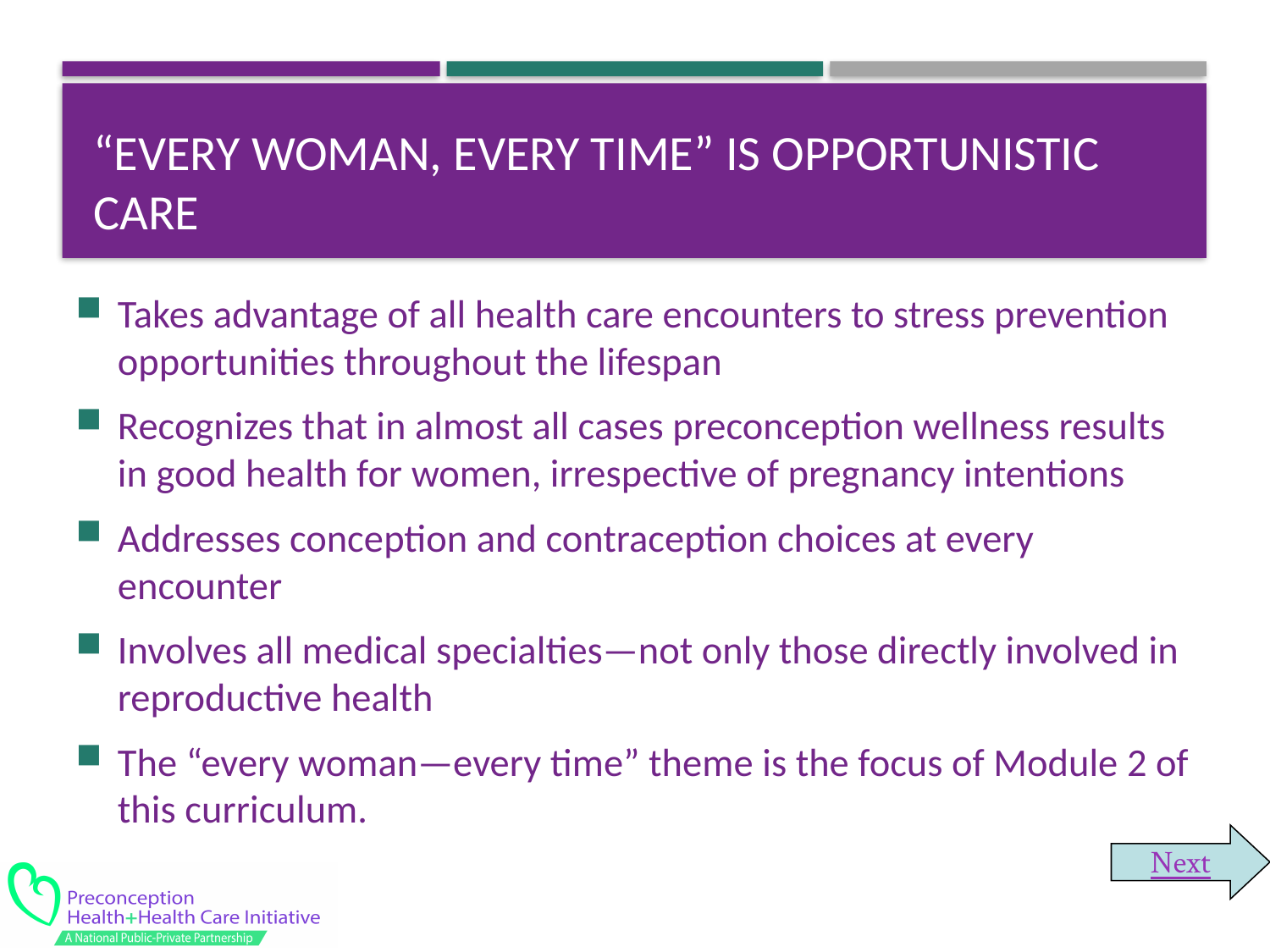

# “Every Woman, Every Time” is Opportunistic Care
Takes advantage of all health care encounters to stress prevention opportunities throughout the lifespan
Recognizes that in almost all cases preconception wellness results in good health for women, irrespective of pregnancy intentions
Addresses conception and contraception choices at every encounter
Involves all medical specialties—not only those directly involved in reproductive health
The “every woman—every time” theme is the focus of Module 2 of this curriculum.

Next